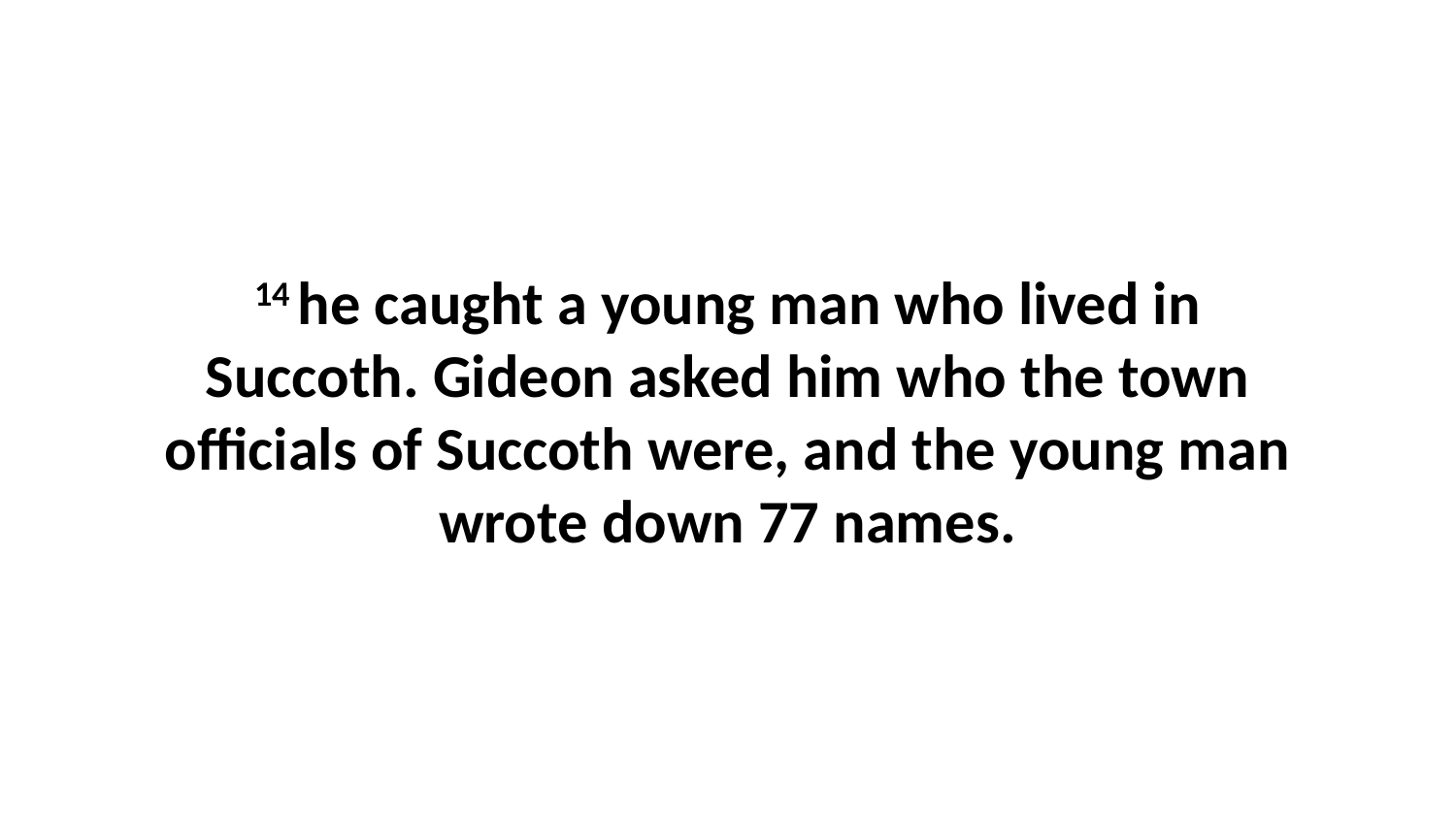

14 he caught a young man who lived in Succoth. Gideon asked him who the town officials of Succoth were, and the young man wrote down 77 names.